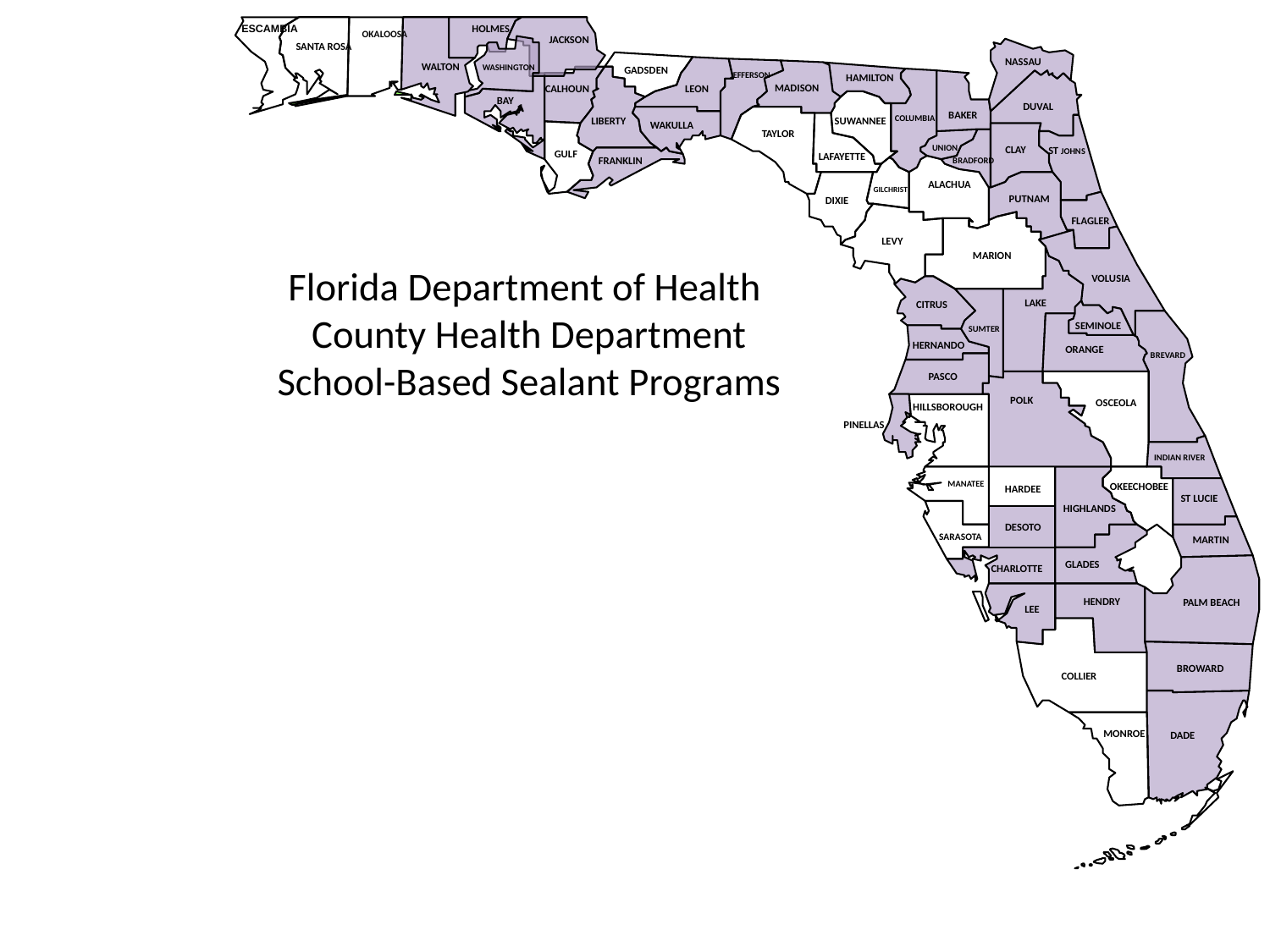

HOLMES
ESCAMBIA

OKALOOSA
JACKSON
SANTA ROSA

NASSAU

WALTON
WASHINGTON
GADSDEN

JEFFERSON
HAMILTON

MADISON
CALHOUN
LEON

BAY

DUVAL

BAKER
COLUMBIA

LIBERTY
SUWANNEE
WAKULLA

TAYLOR

UNION
CLAY
ST JOHNS
GULF
LAFAYETTE

FRANKLIN
BRADFORD

ALACHUA

GILCHRIST
PUTNAM
DIXIE

FLAGLER

LEVY
MARION
Florida Department of Health
County Health Department
School-Based Sealant Programs
VOLUSIA
LAKE
CITRUS

SEMINOLE

SUMTER
HERNANDO
ORANGE
BREVARD

PASCO

POLK
OSCEOLA
HILLSBOROUGH

PINELLAS

INDIAN RIVER

MANATEE
OKEECHOBEE
HARDEE

ST LUCIE
HIGHLANDS

DESOTO

SARASOTA

MARTIN

GLADES
CHARLOTTE

HENDRY
PALM BEACH

LEE

BROWARD
COLLIER

MONROE
DADE